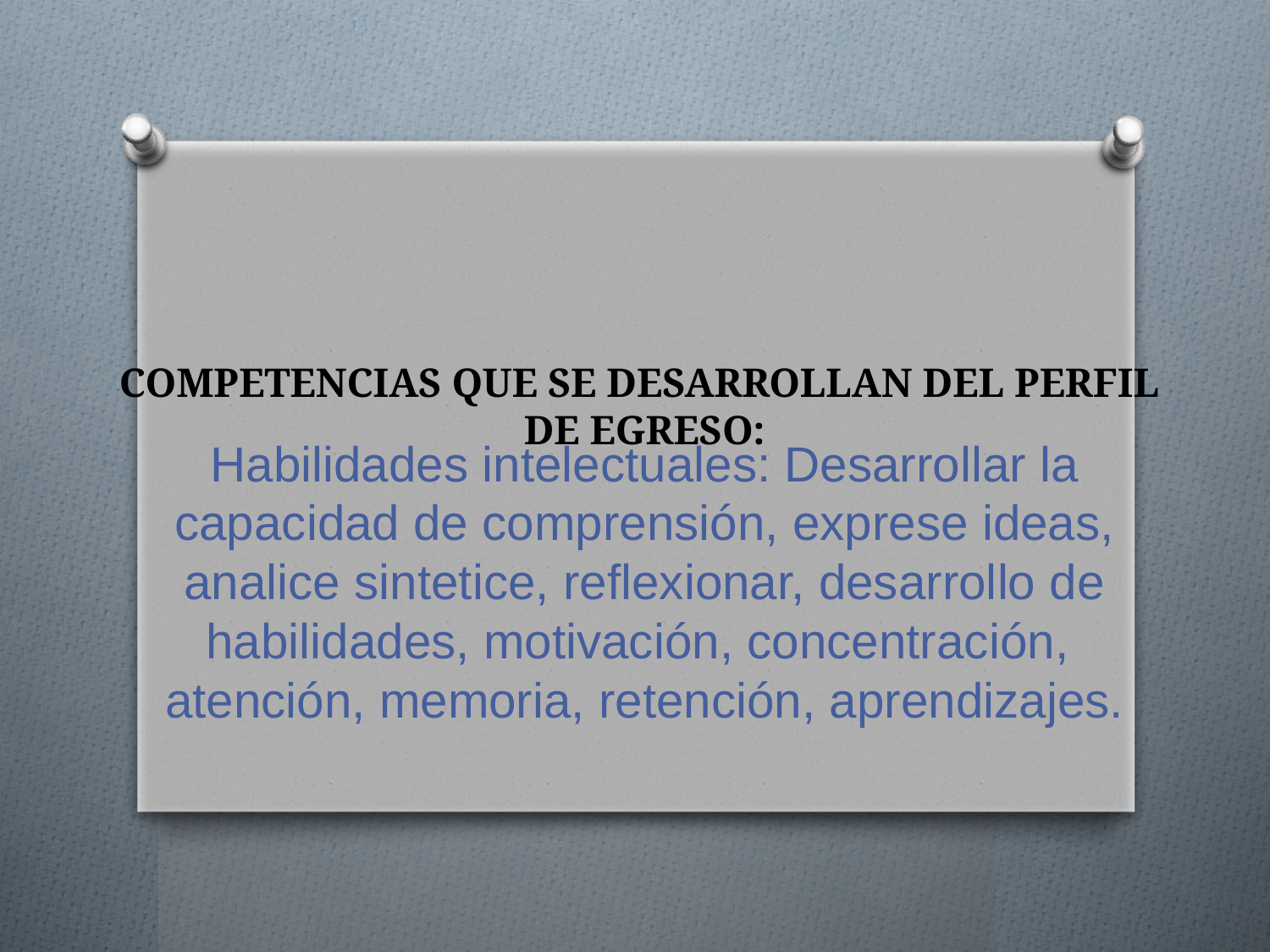

# COMPETENCIAS QUE SE DESARROLLAN DEL PERFIL DE EGRESO:
Habilidades intelectuales: Desarrollar la capacidad de comprensión, exprese ideas, analice sintetice, reflexionar, desarrollo de habilidades, motivación, concentración,  atención, memoria, retención, aprendizajes.